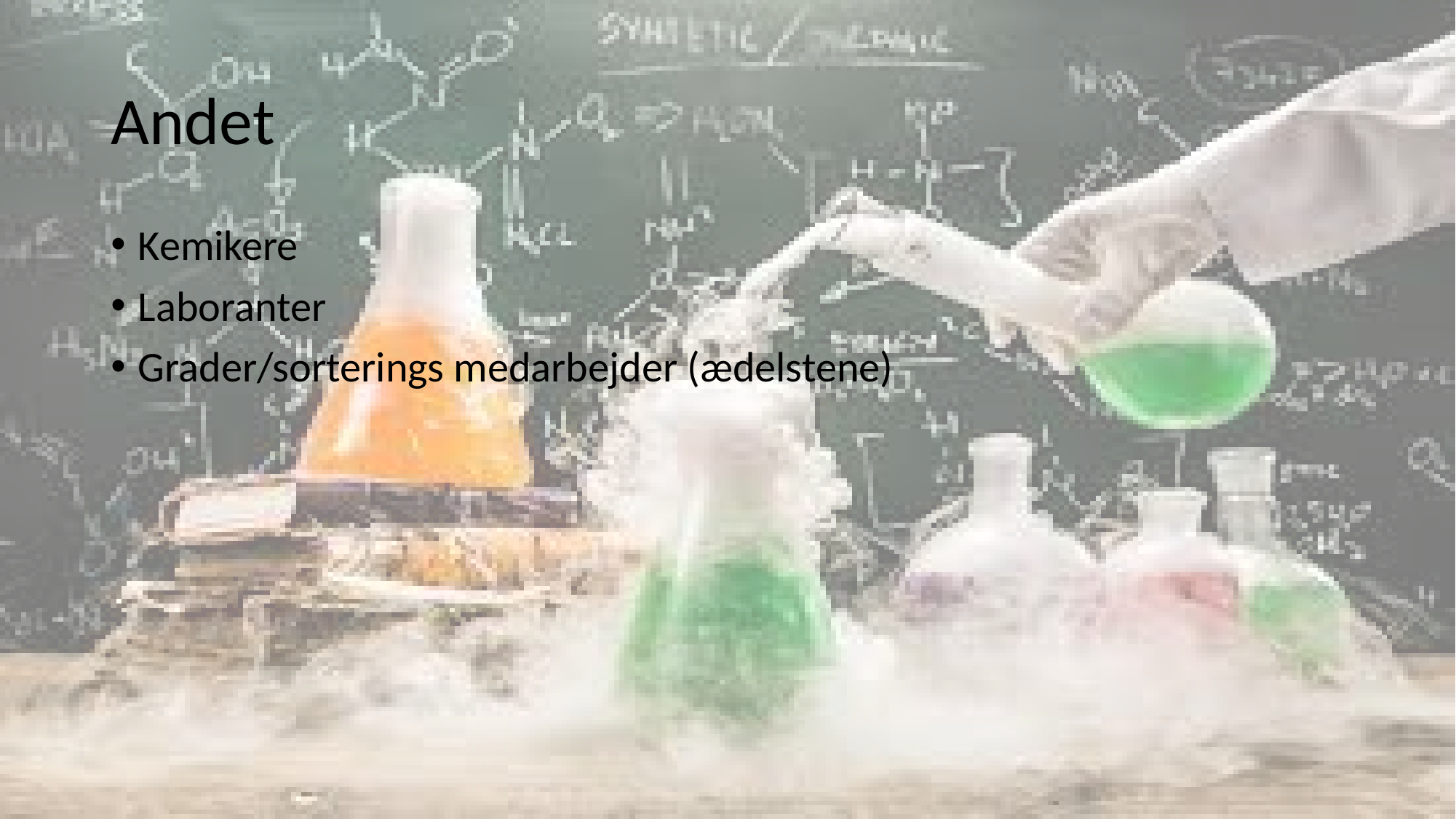

# Andet
Kemikere
Laboranter
Grader/sorterings medarbejder (ædelstene)